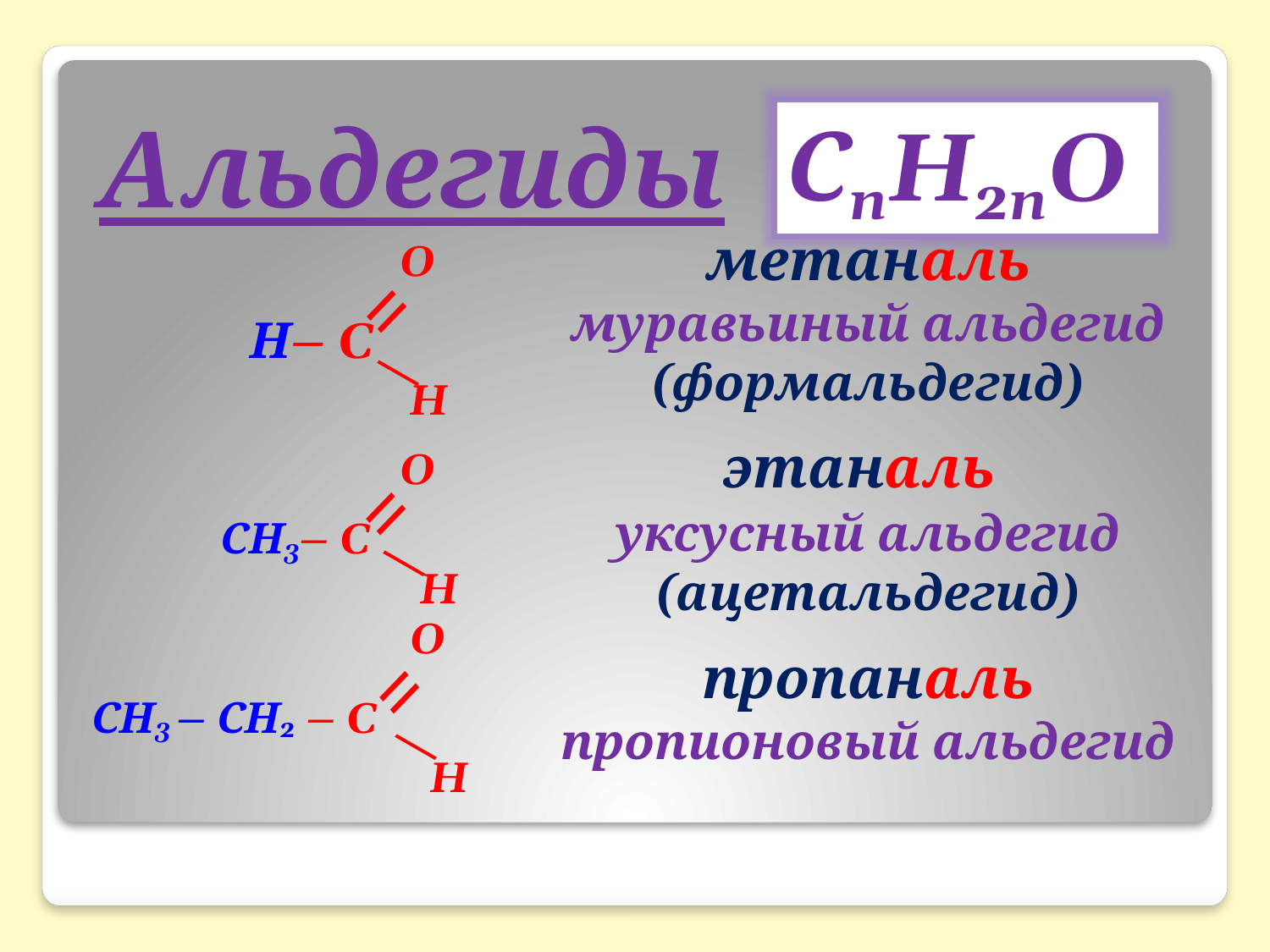

# Альдегиды
СnH2nO
=
 O
Н– C
—
H
метаналь
муравьиный альдегид
(формальдегид)

этаналь
уксусный альдегид
(ацетальдегид)

пропаналь
пропионовый альдегид
=
 O
СН3– C
—
H
=
 O
СН3 – СН2 – C
—
 H